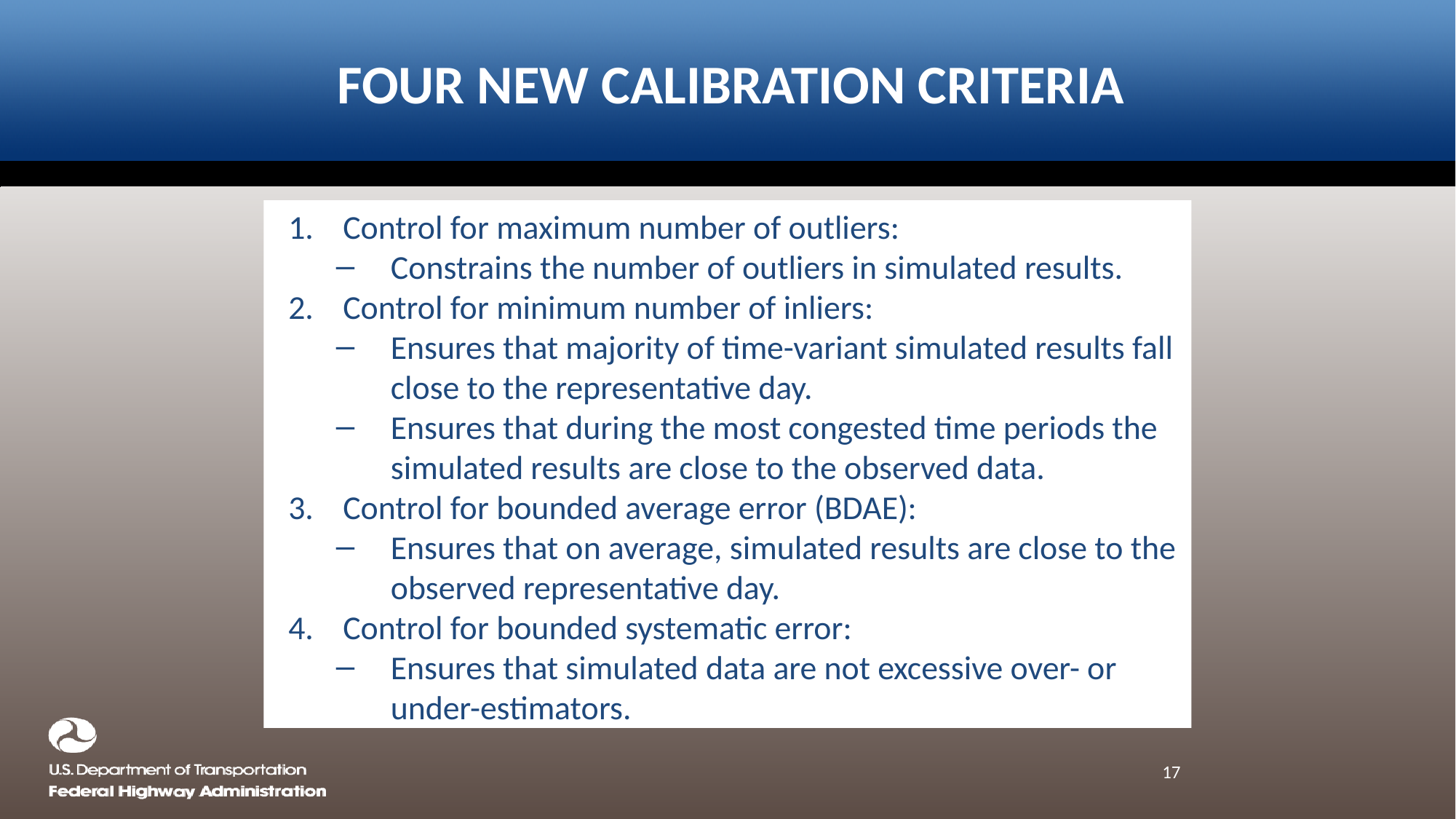

Four new Calibration criteria
Control for maximum number of outliers:
Constrains the number of outliers in simulated results.
Control for minimum number of inliers:
Ensures that majority of time-variant simulated results fall close to the representative day.
Ensures that during the most congested time periods the simulated results are close to the observed data.
Control for bounded average error (BDAE):
Ensures that on average, simulated results are close to the observed representative day.
Control for bounded systematic error:
Ensures that simulated data are not excessive over- or under-estimators.

17